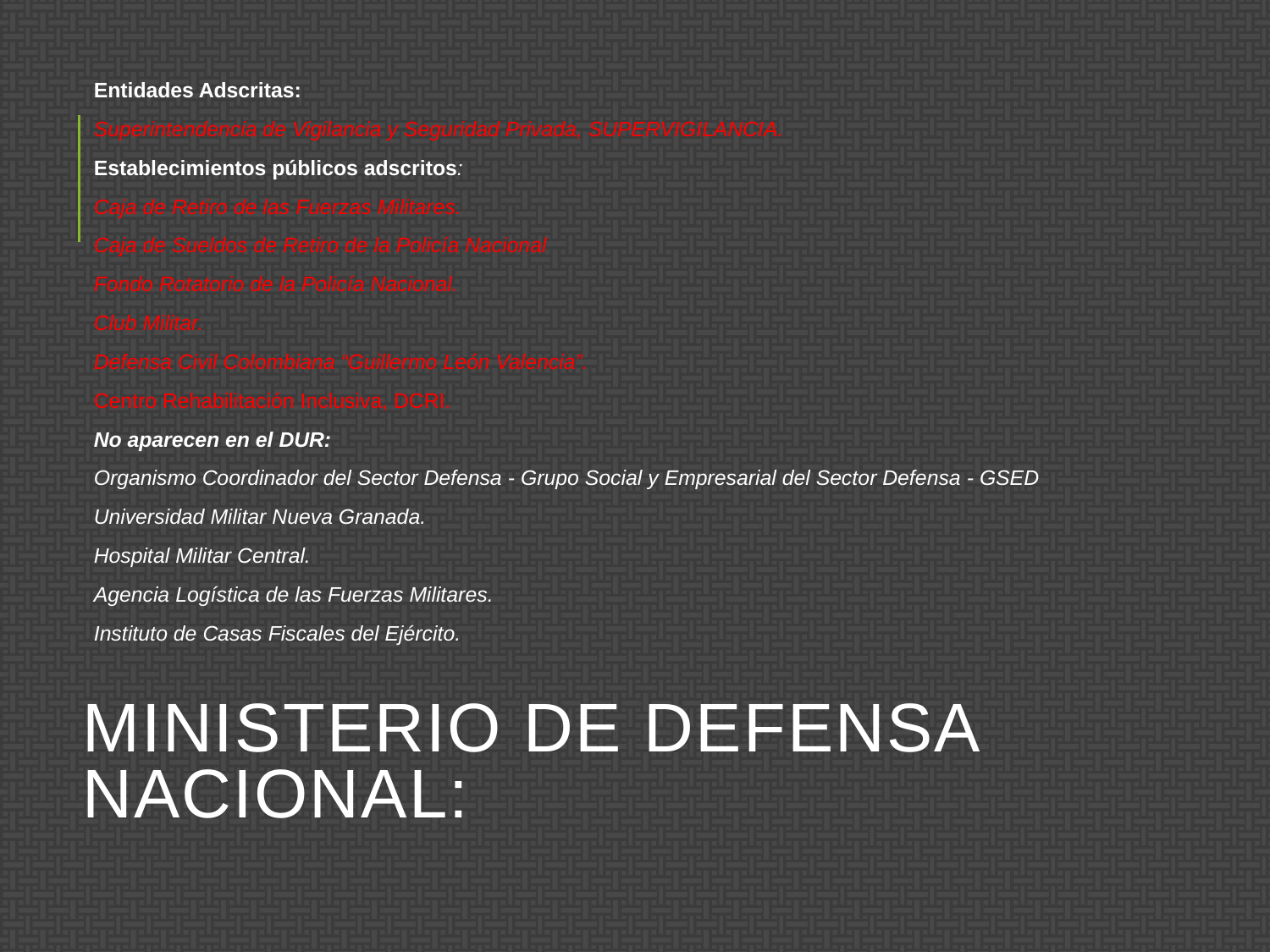

Entidades Adscritas:
Superintendencia de Vigilancia y Seguridad Privada, SUPERVIGILANCIA.
Establecimientos públicos adscritos:
Caja de Retiro de las Fuerzas Militares.
Caja de Sueldos de Retiro de la Policía Nacional
Fondo Rotatorio de la Policía Nacional.
Club Militar.
Defensa Civil Colombiana “Guillermo León Valencia”.
Centro Rehabilitación Inclusiva, DCRI.
No aparecen en el DUR:
Organismo Coordinador del Sector Defensa - Grupo Social y Empresarial del Sector Defensa - GSED
Universidad Militar Nueva Granada.
Hospital Militar Central.
Agencia Logística de las Fuerzas Militares.
Instituto de Casas Fiscales del Ejército.

# Ministerio de Defensa Nacional: